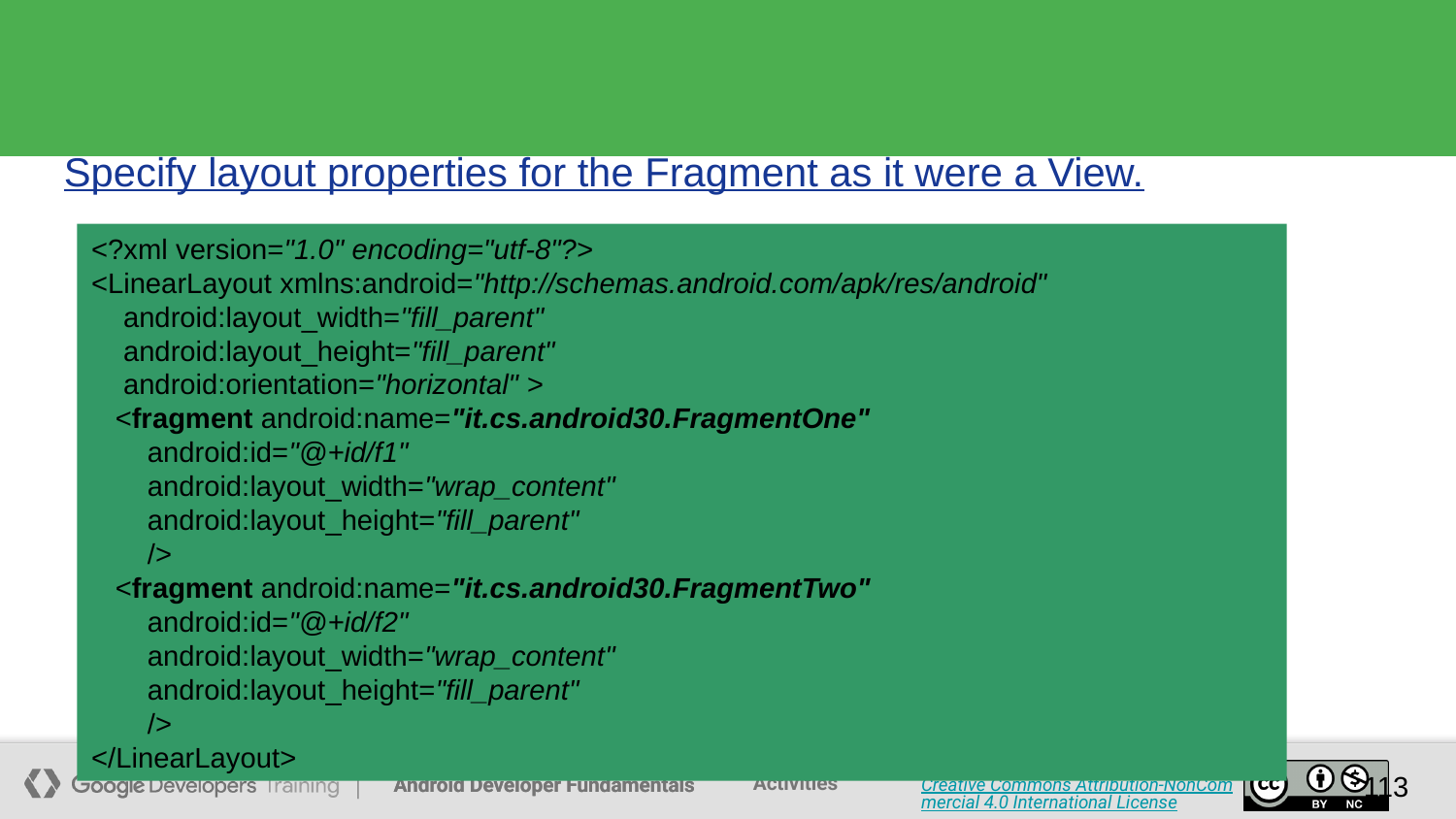

#
Specify layout properties for the Fragment as it were a View.
<?xml version="1.0" encoding="utf-8"?>
<LinearLayout xmlns:android="http://schemas.android.com/apk/res/android"
    android:layout_width="fill_parent"
    android:layout_height="fill_parent"
    android:orientation="horizontal" >
   <fragment android:name="it.cs.android30.FragmentOne"
       android:id="@+id/f1"
       android:layout_width="wrap_content"
       android:layout_height="fill_parent"
       />
   <fragment android:name="it.cs.android30.FragmentTwo"
       android:id="@+id/f2"
       android:layout_width="wrap_content"
       android:layout_height="fill_parent"
       />
</LinearLayout>
113